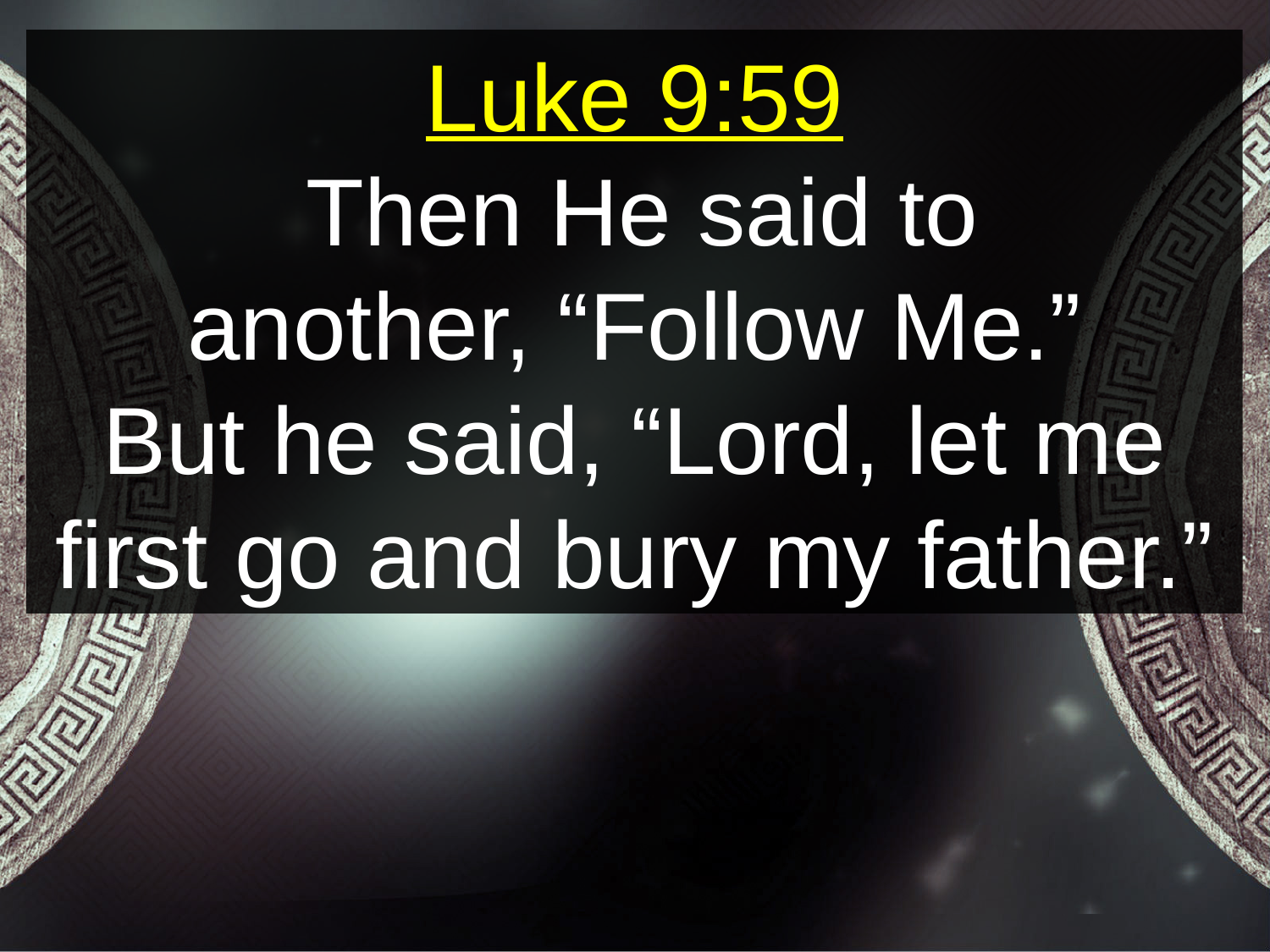

Luke 9:59
 Then He said to another, “Follow Me.”
But he said, “Lord, let me first go and bury my father.”